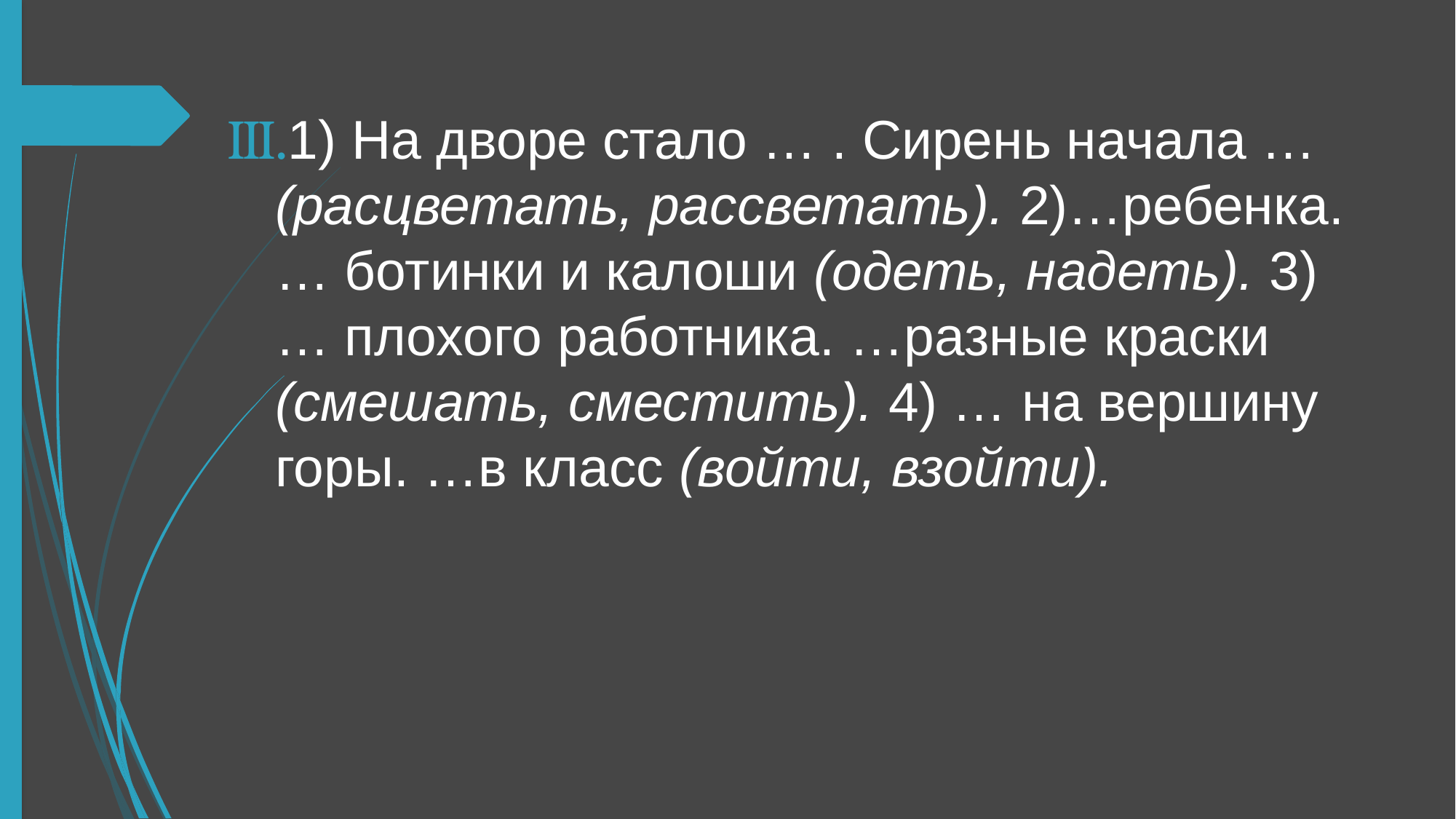

1) На дворе стало … . Сирень начала … (расцветать, рассветать). 2)…ребенка. … ботинки и калоши (одеть, надеть). 3) … плохого работника. …разные краски (смешать, сместить). 4) … на вершину горы. …в класс (войти, взойти).